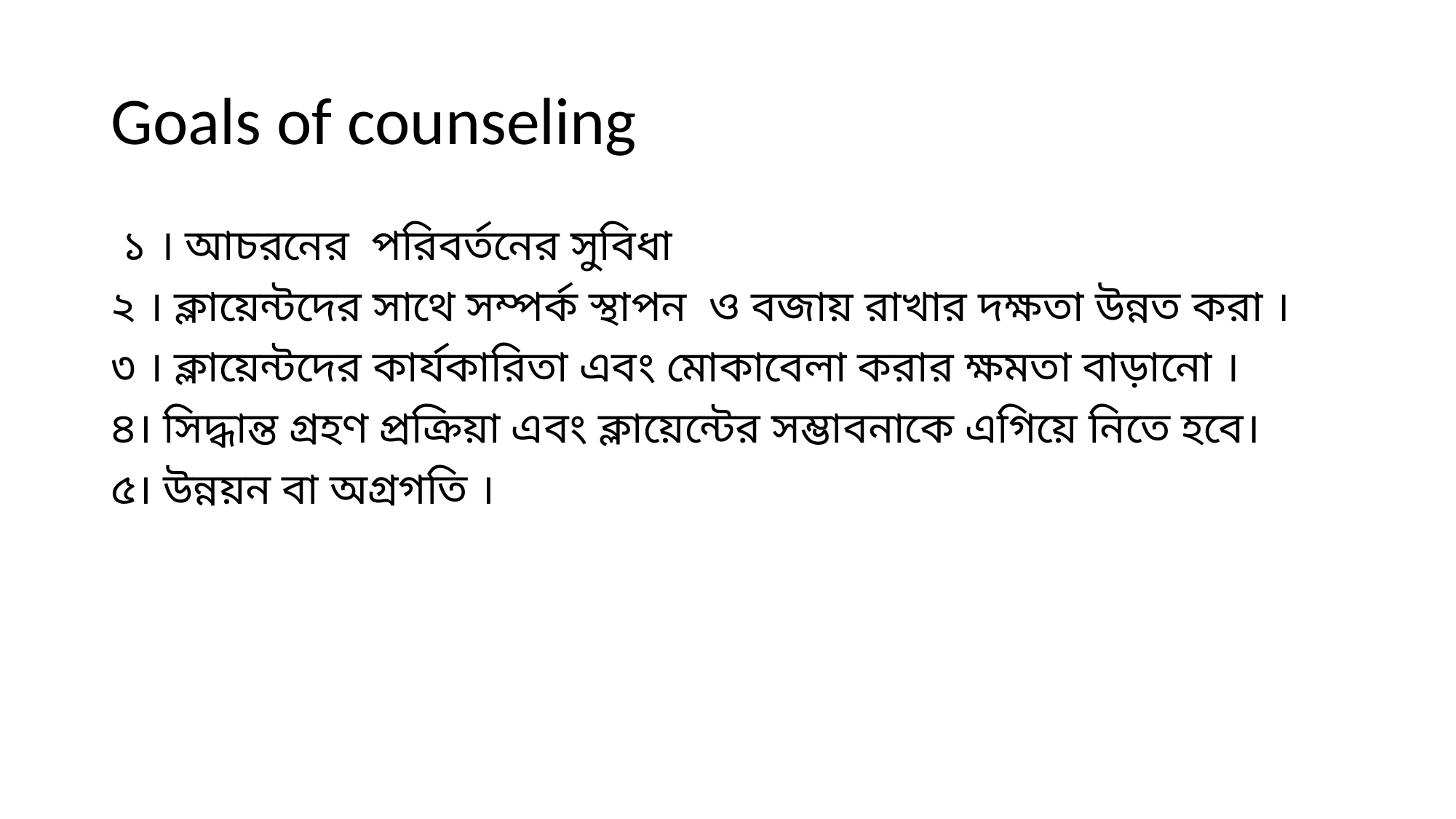

# Goals of counseling
 ১ । আচরনের  পরিবর্তনের সুবিধা
২ । ক্লায়েন্টদের সাথে সম্পর্ক স্থাপন  ও বজায় রাখার দক্ষতা উন্নত করা ।
৩ । ক্লায়েন্টদের কার্যকারিতা এবং মোকাবেলা করার ক্ষমতা বাড়ানো ।
৪। সিদ্ধান্ত গ্রহণ প্রক্রিয়া এবং ক্লায়েন্টের সম্ভাবনাকে এগিয়ে নিতে হবে।
৫। উন্নয়ন বা অগ্রগতি ।